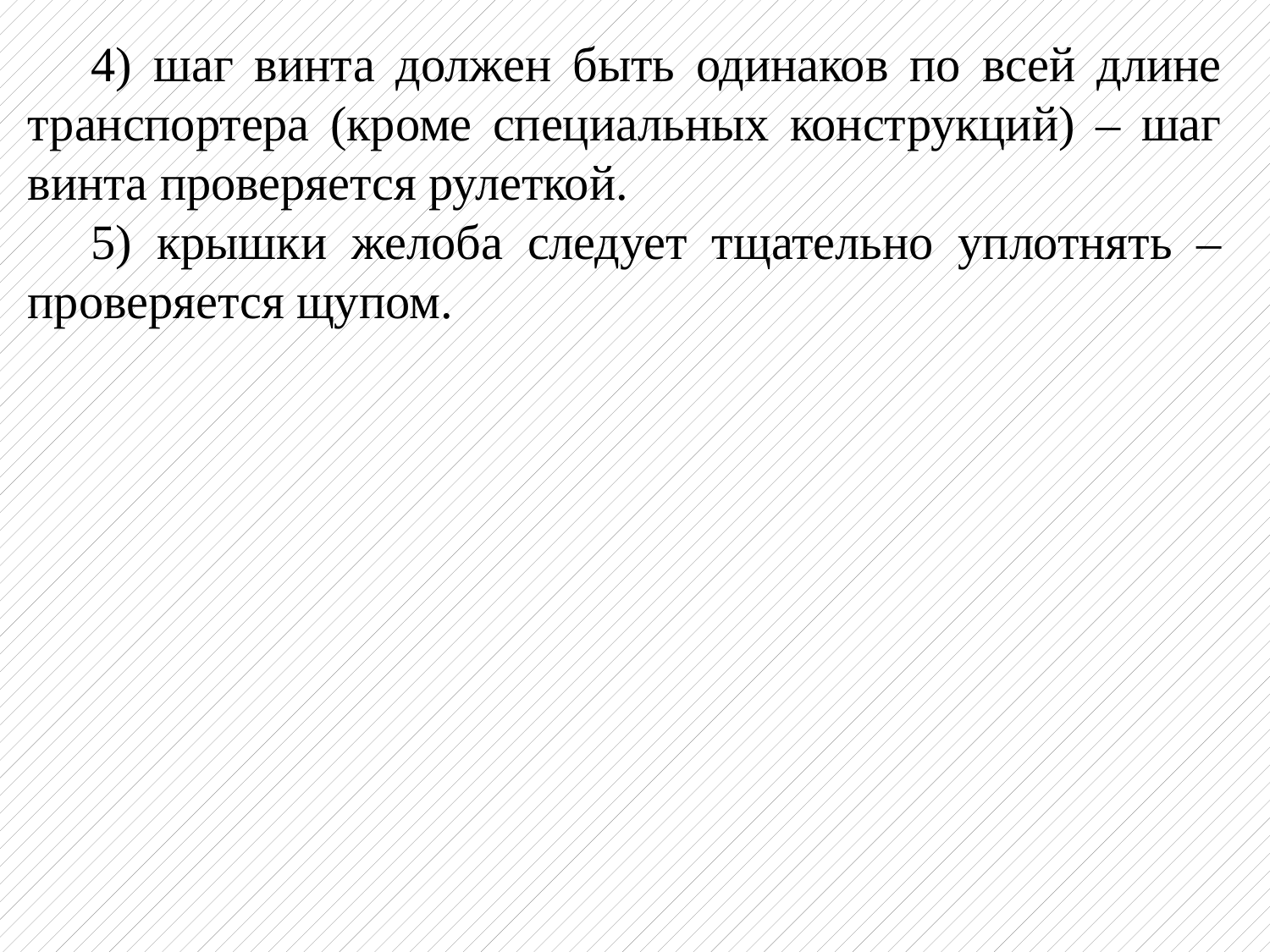

4) шаг винта должен быть одинаков по всей длине транспортера (кроме специальных конструкций) – шаг винта проверяется рулеткой.
5) крышки желоба следует тщательно уплотнять – проверяется щупом.